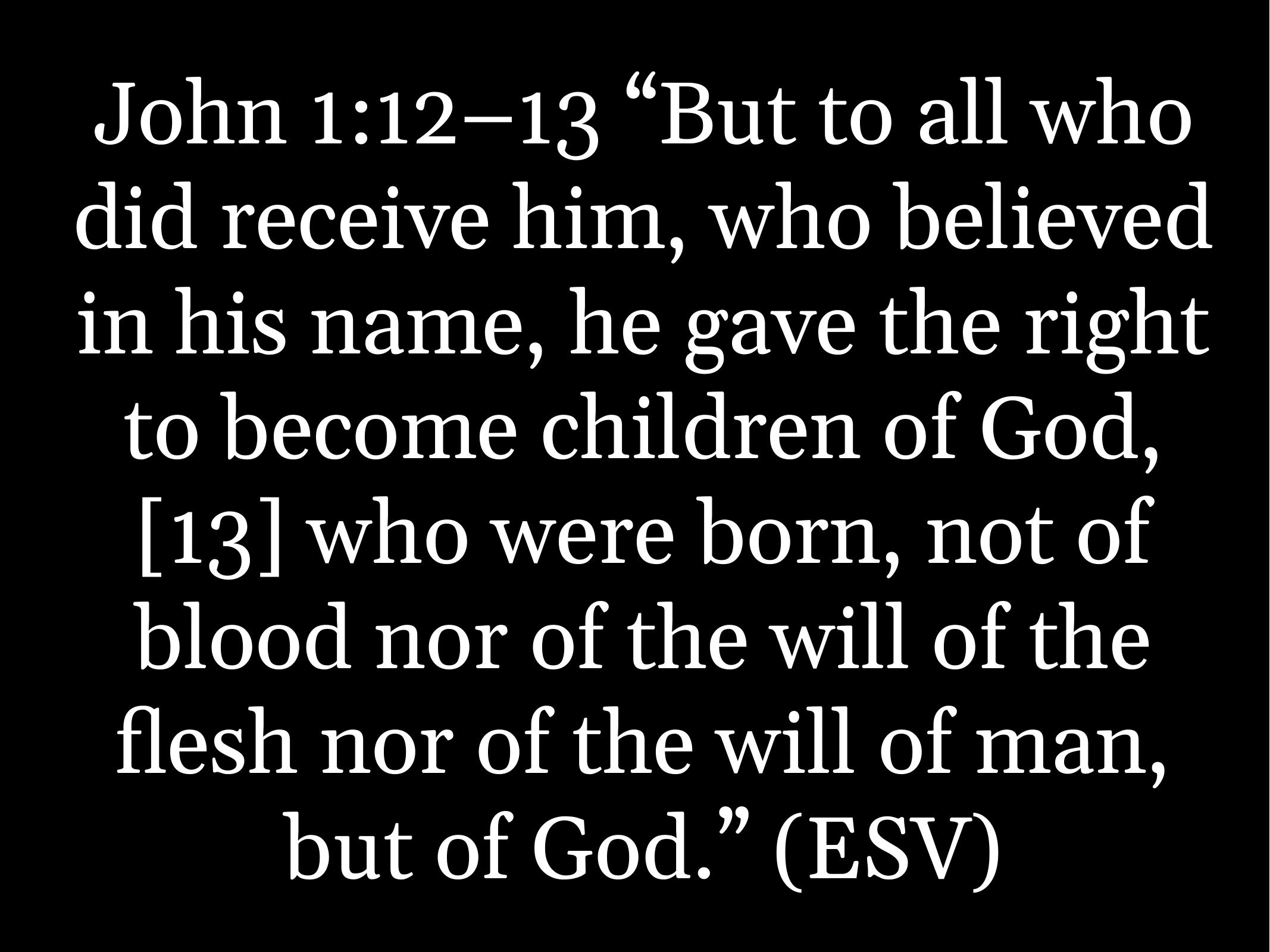

# John 1:12–13 “But to all who did receive him, who believed in his name, he gave the right to become children of God, [13] who were born, not of blood nor of the will of the flesh nor of the will of man, but of God.” (ESV)